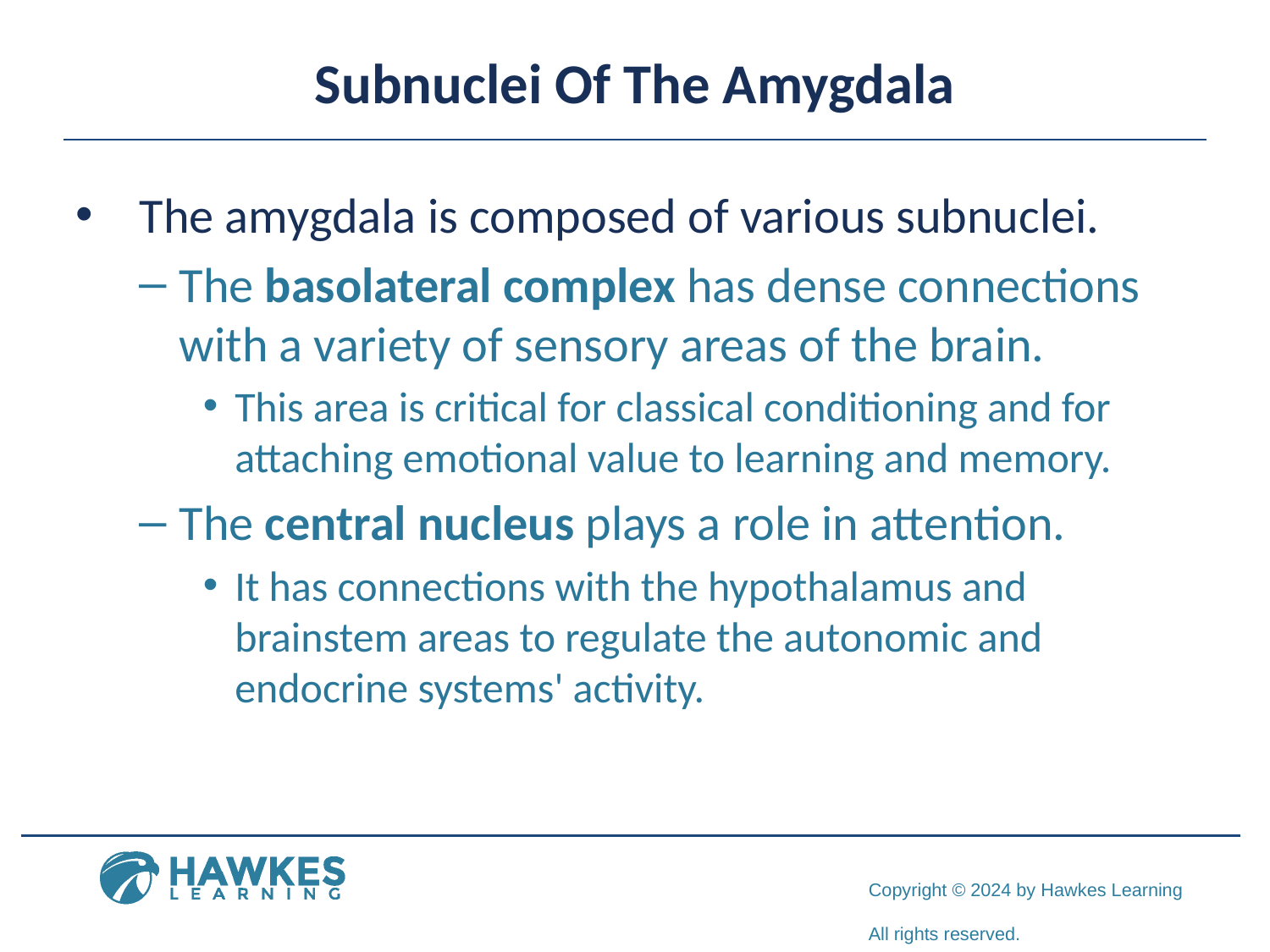

# Subnuclei Of The Amygdala
The amygdala is composed of various subnuclei.
The basolateral complex has dense connections with a variety of sensory areas of the brain.
This area is critical for classical conditioning and for attaching emotional value to learning and memory.
The central nucleus plays a role in attention.
It has connections with the hypothalamus and brainstem areas to regulate the autonomic and endocrine systems' activity.